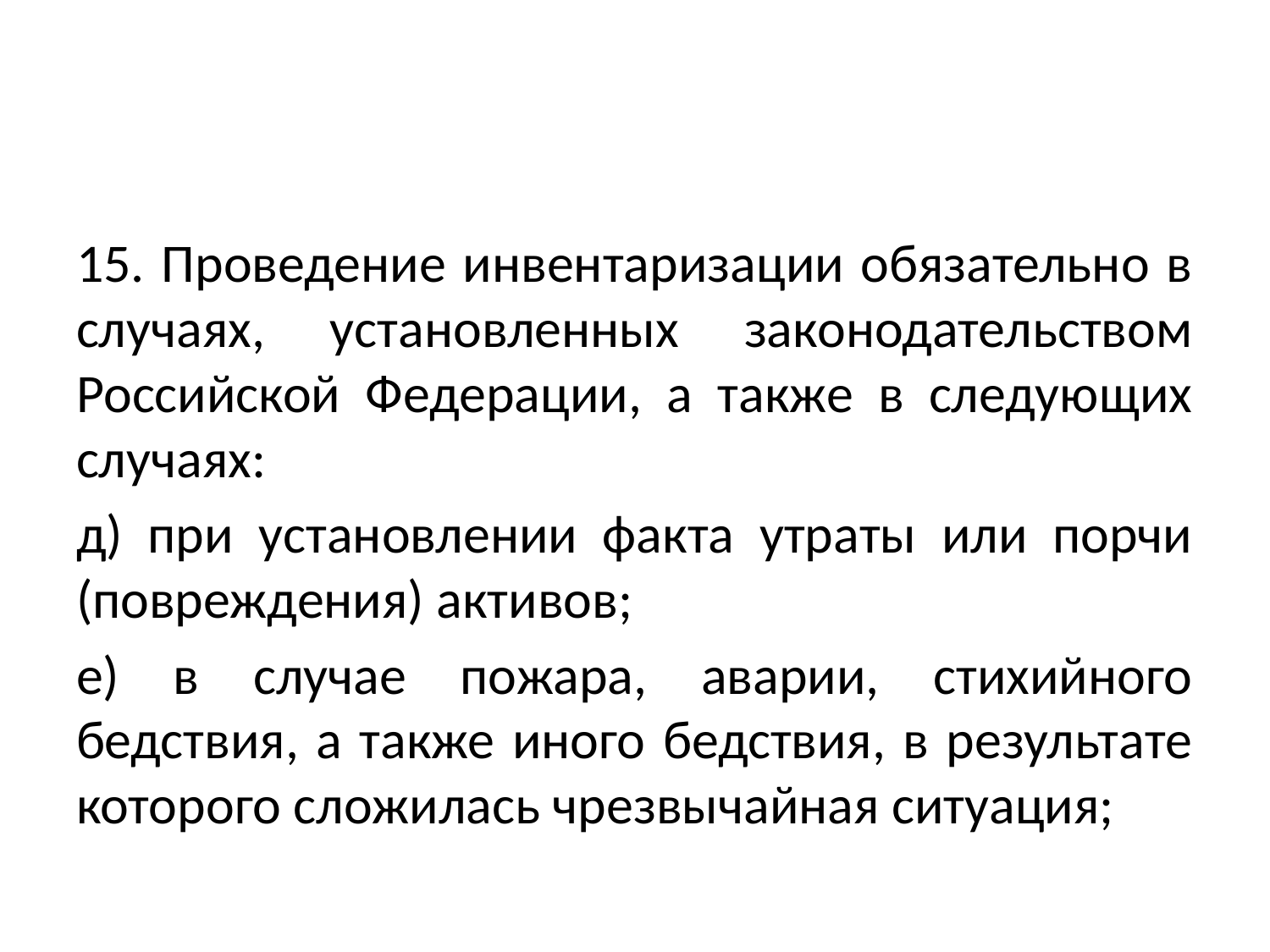

#
15. Проведение инвентаризации обязательно в случаях, установленных законодательством Российской Федерации, а также в следующих случаях:
д) при установлении факта утраты или порчи (повреждения) активов;
е) в случае пожара, аварии, стихийного бедствия, а также иного бедствия, в результате которого сложилась чрезвычайная ситуация;